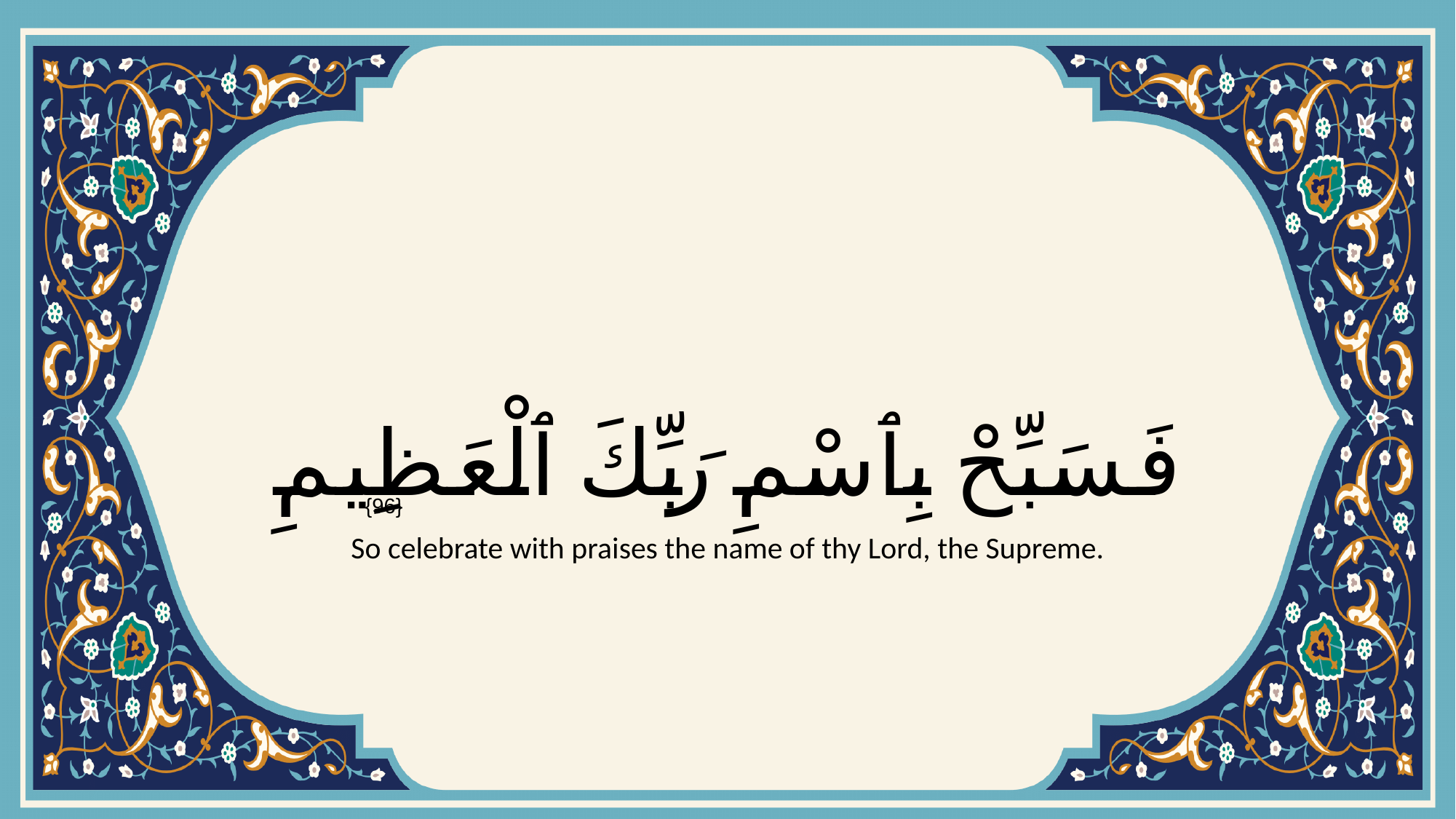

# فَسَبِّحْ بِٱسْمِ رَبِّكَ ٱلْعَظِيمِ
{96}
So celebrate with praises the name of thy Lord, the Supreme.